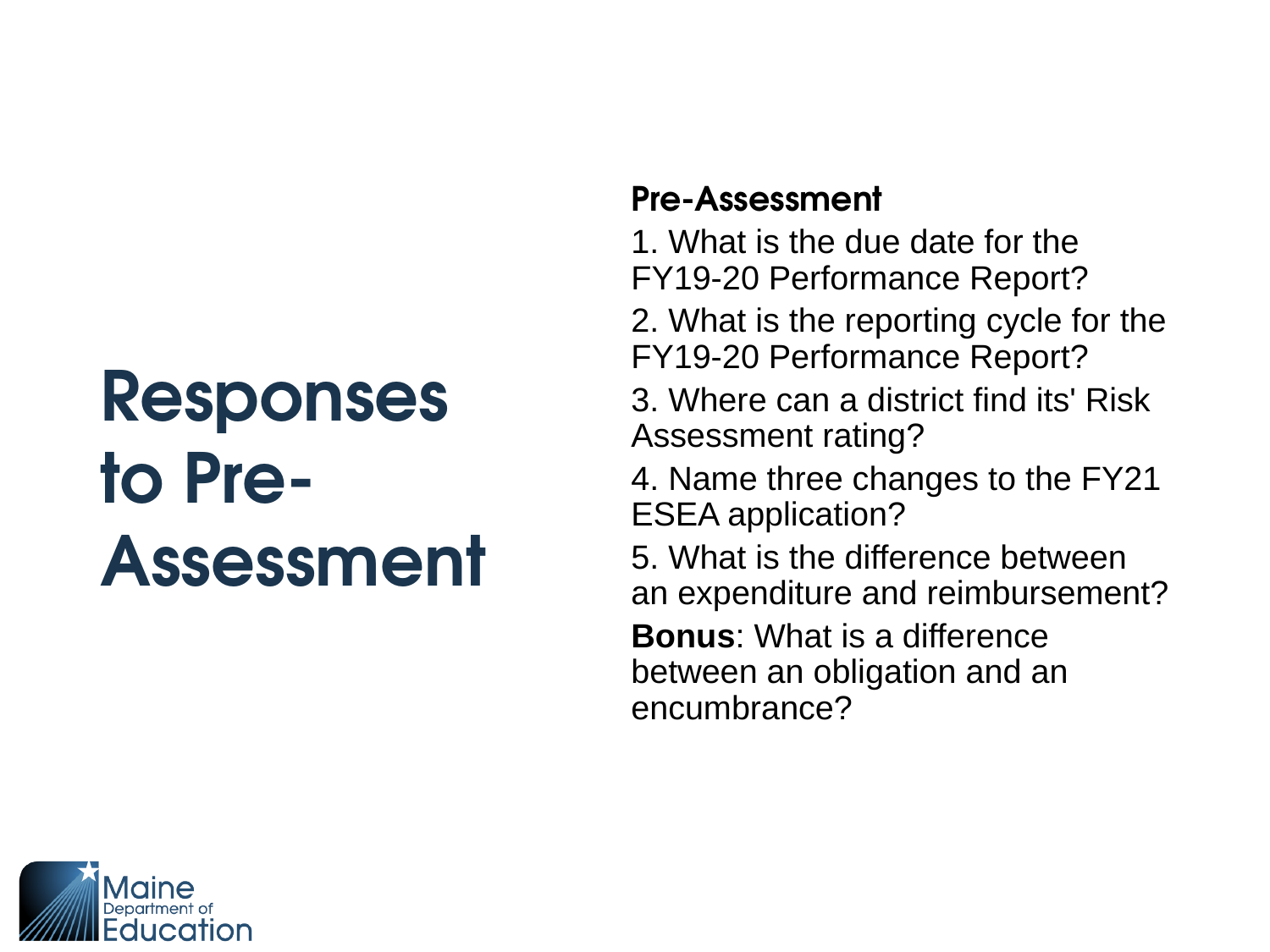

# Responses to Pre-Assessment
Pre-Assessment
1. What is the due date for the FY19-20 Performance Report?
2. What is the reporting cycle for the FY19-20 Performance Report?
3. Where can a district find its' Risk Assessment rating?
4. Name three changes to the FY21 ESEA application?
5. What is the difference between an expenditure and reimbursement?
Bonus: What is a difference between an obligation and an encumbrance?